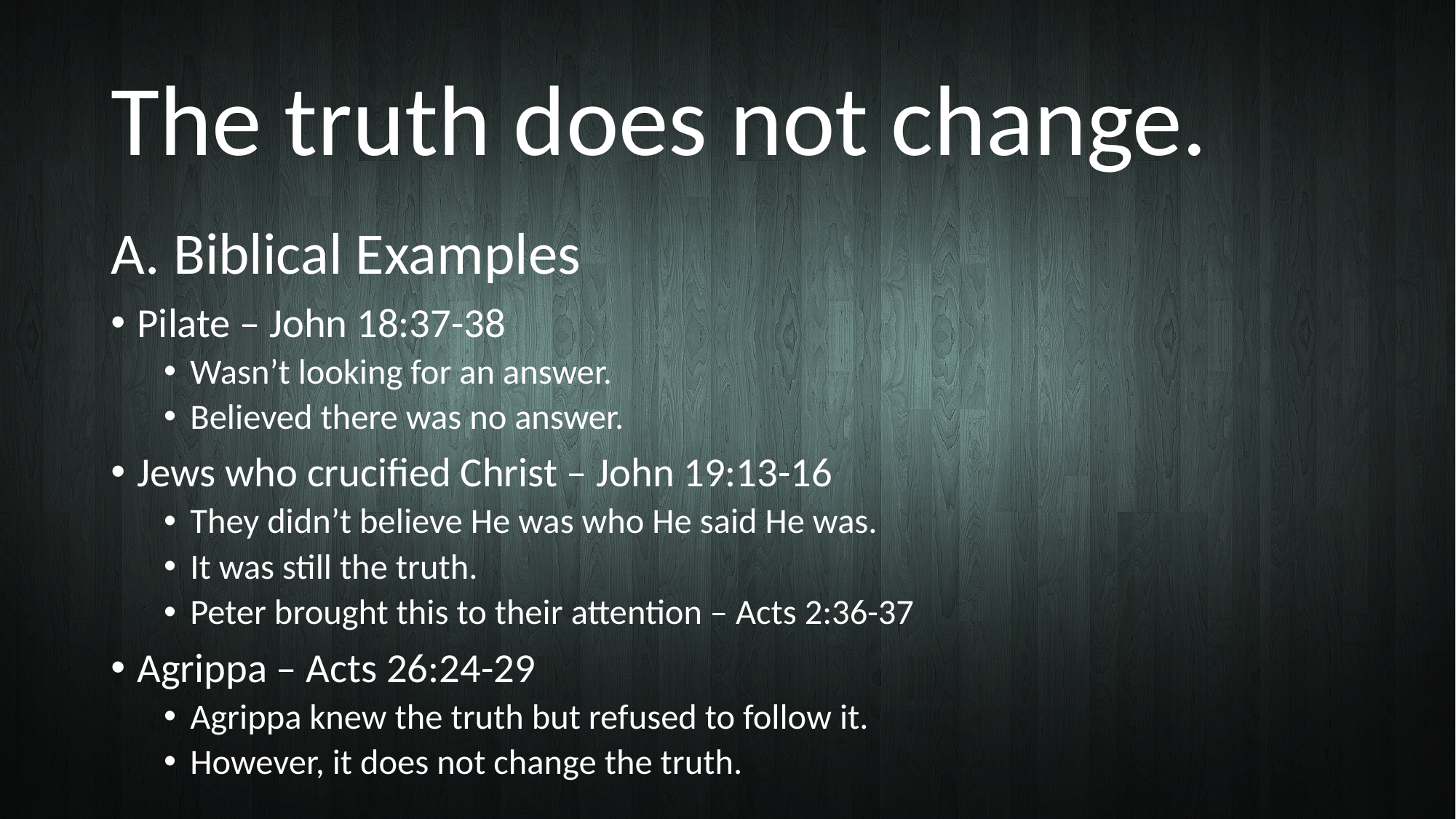

# The truth does not change.
A. Biblical Examples
Pilate – John 18:37-38
Wasn’t looking for an answer.
Believed there was no answer.
Jews who crucified Christ – John 19:13-16
They didn’t believe He was who He said He was.
It was still the truth.
Peter brought this to their attention – Acts 2:36-37
Agrippa – Acts 26:24-29
Agrippa knew the truth but refused to follow it.
However, it does not change the truth.